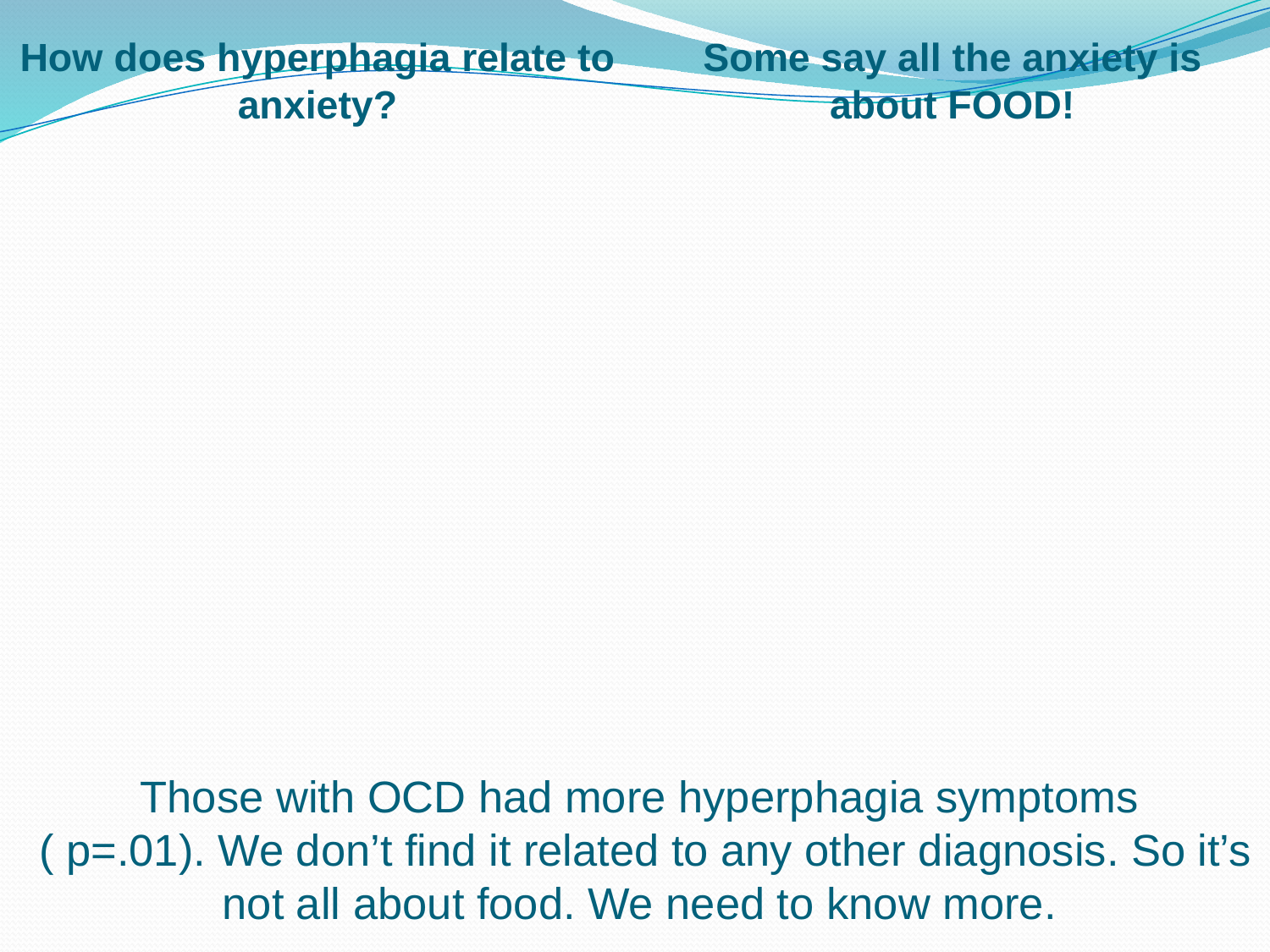

How does hyperphagia relate to anxiety?
Some say all the anxiety is about FOOD!

# Those with OCD had more hyperphagia symptoms ( p=.01). We don’t find it related to any other diagnosis. So it’s not all about food. We need to know more.